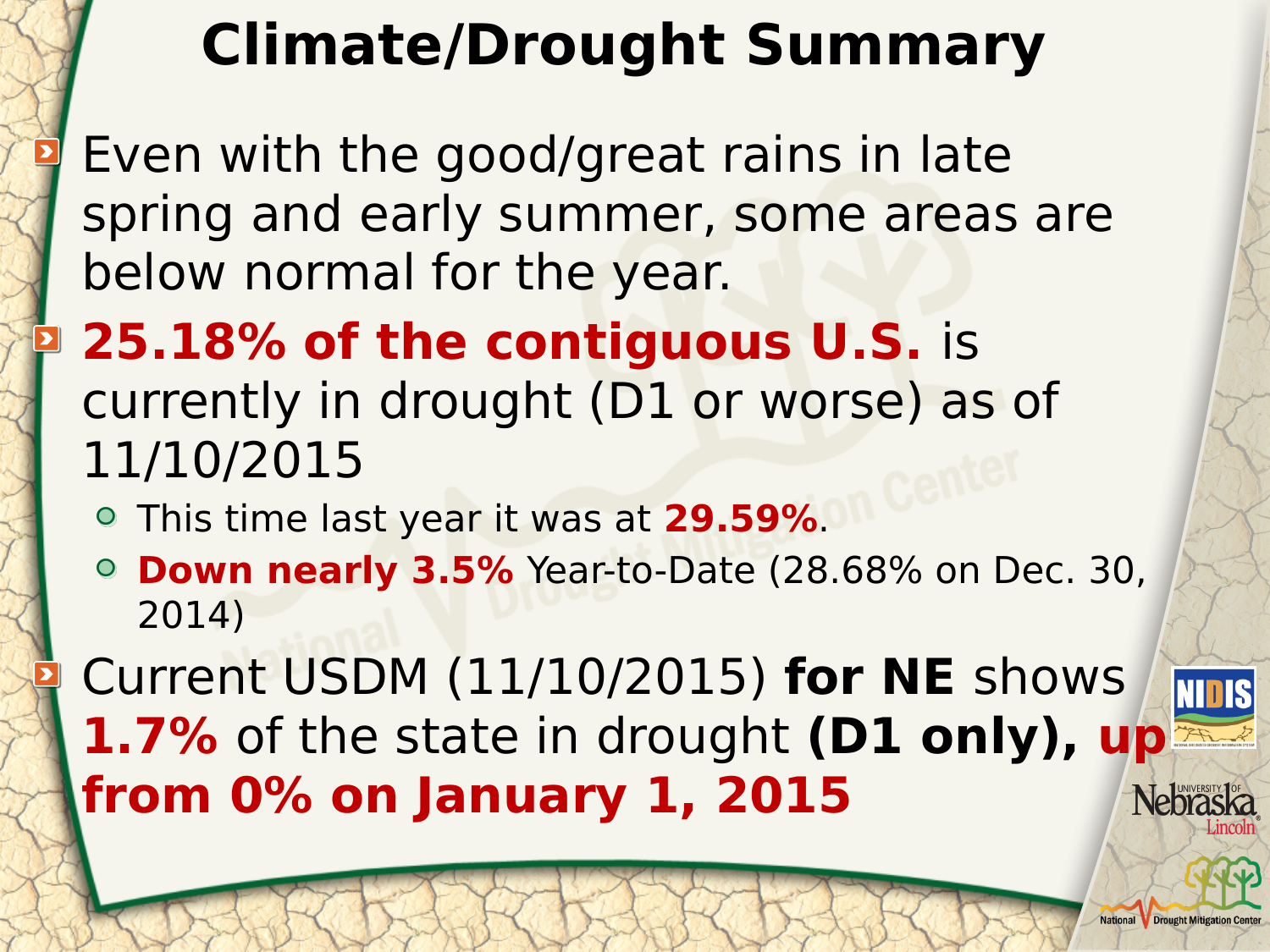

# Climate/Drought Summary
Even with the good/great rains in late spring and early summer, some areas are below normal for the year.
25.18% of the contiguous U.S. is currently in drought (D1 or worse) as of 11/10/2015
This time last year it was at 29.59%.
Down nearly 3.5% Year-to-Date (28.68% on Dec. 30, 2014)
Current USDM (11/10/2015) for NE shows 1.7% of the state in drought (D1 only), up from 0% on January 1, 2015